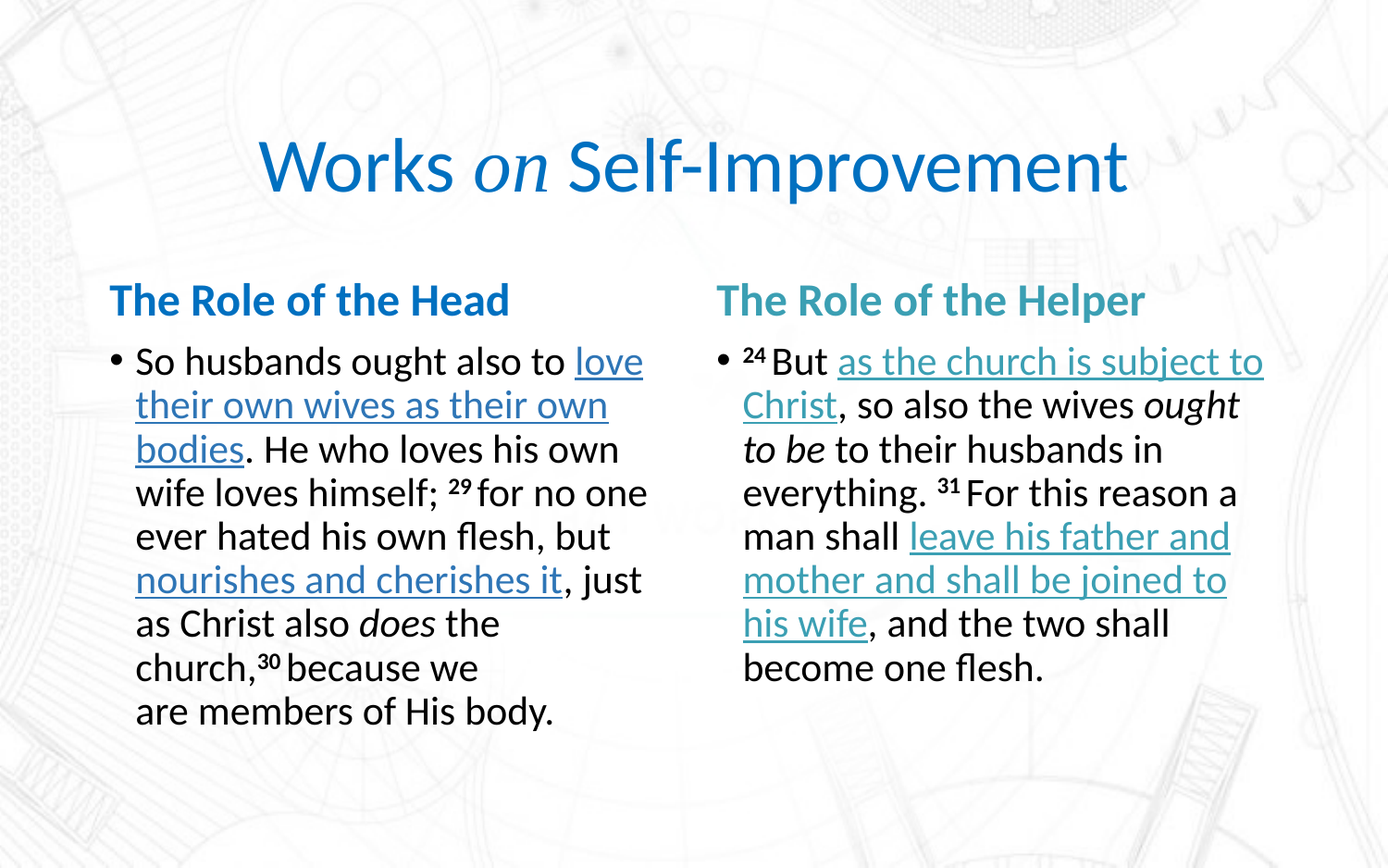

# Works on Self-Improvement
The Role of the Head
The Role of the Helper
So husbands ought also to love their own wives as their own bodies. He who loves his own wife loves himself; 29 for no one ever hated his own flesh, but nourishes and cherishes it, just as Christ also does the church,30 because we are members of His body.
24 But as the church is subject to Christ, so also the wives ought to be to their husbands in everything. 31 For this reason a man shall leave his father and mother and shall be joined to his wife, and the two shall become one flesh.